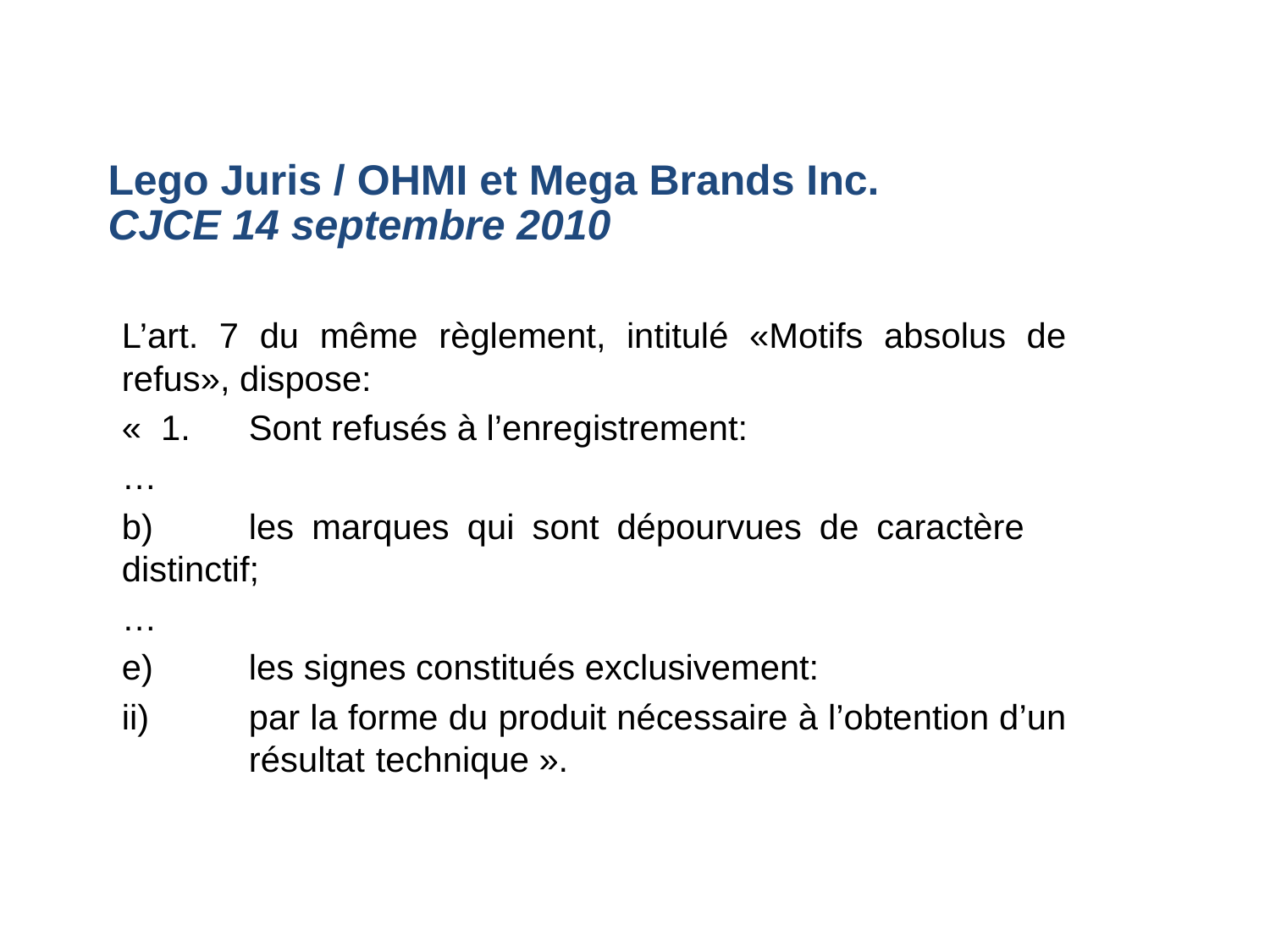

# Lego Juris / OHMI et Mega Brands Inc. CJCE 14 septembre 2010

L’art. 7 du même règlement, intitulé «Motifs absolus de refus», dispose:
«  1.	Sont refusés à l’enregistrement:
…
b)      	les marques qui sont dépourvues de caractère 	distinctif;
…
e)     	les signes constitués exclusivement:
ii)  	par la forme du produit nécessaire à l’obtention d’un 	résultat 	technique ».